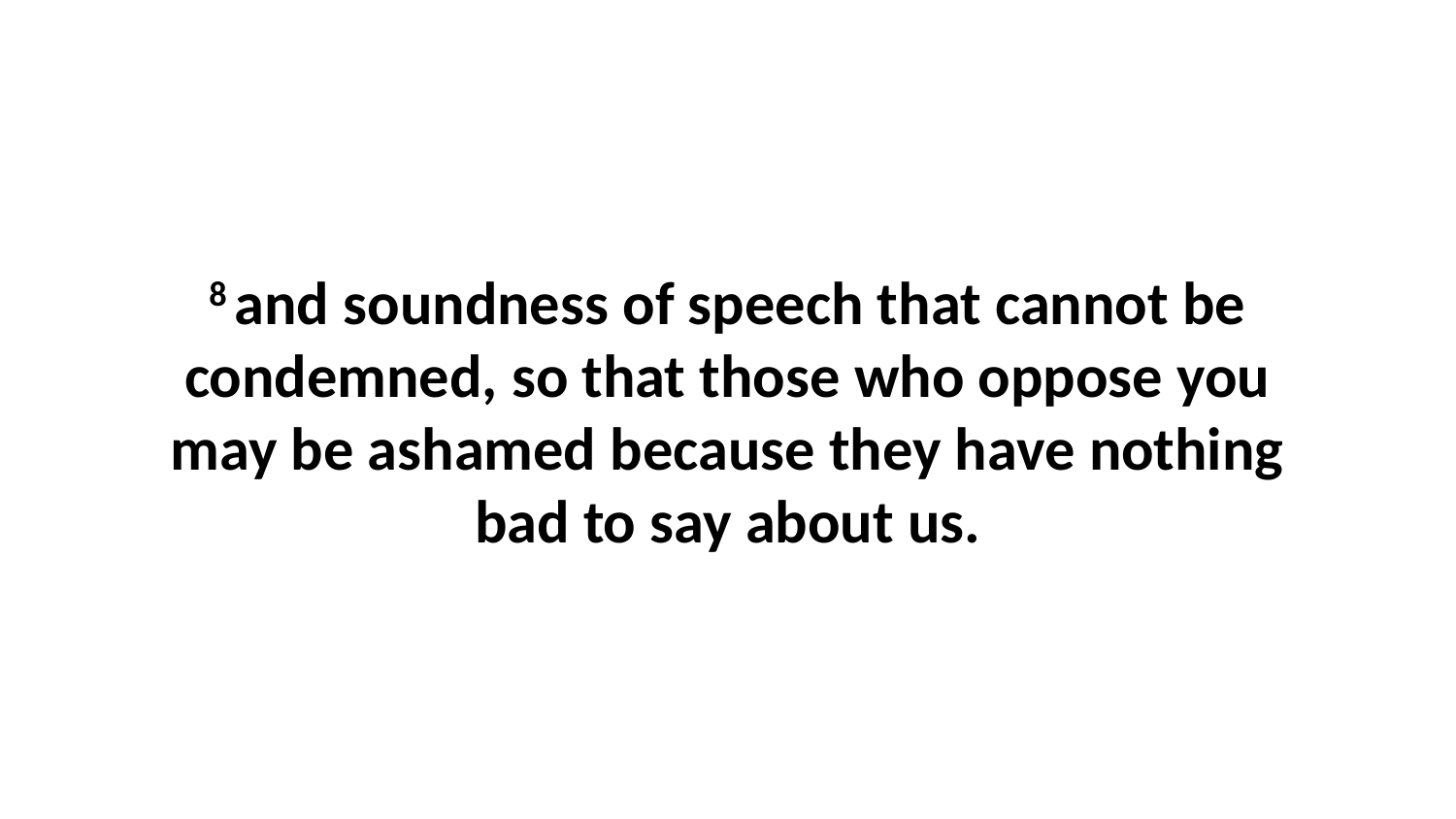

8 and soundness of speech that cannot be condemned, so that those who oppose you may be ashamed because they have nothing bad to say about us.